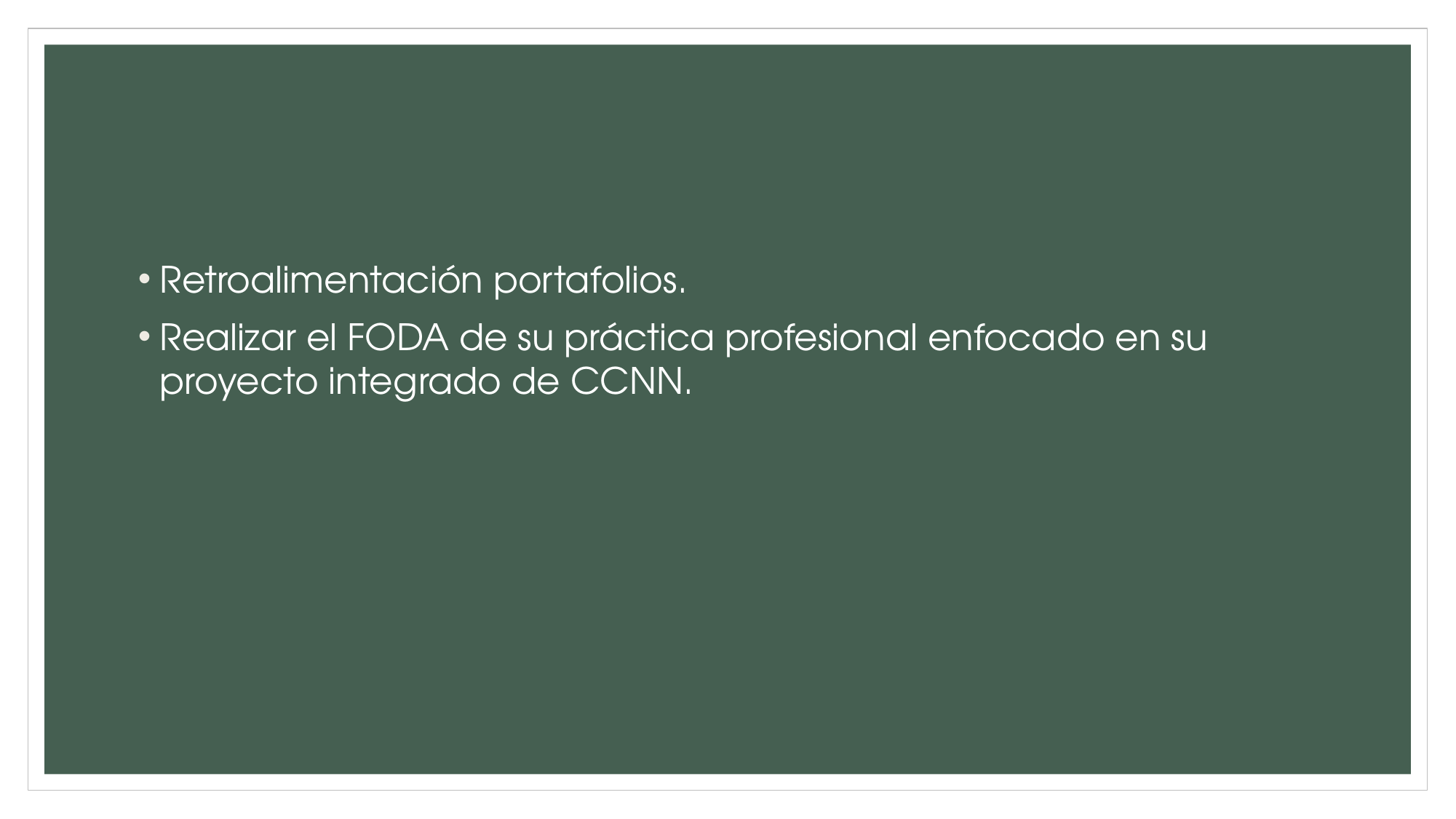

#
Retroalimentación portafolios.
Realizar el FODA de su práctica profesional enfocado en su proyecto integrado de CCNN.